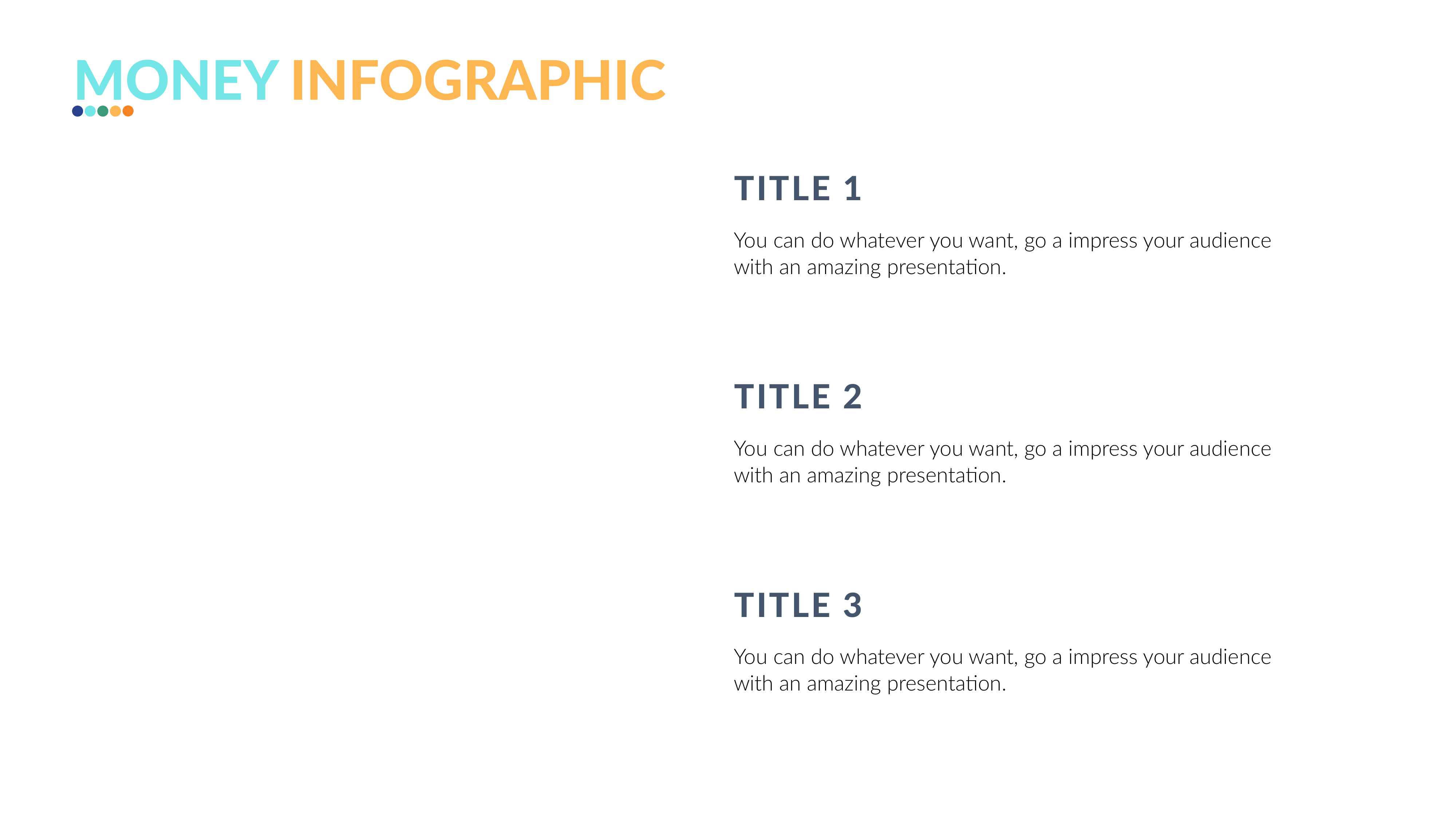

MONEY INFOGRAPHIC

TITLE 1
You can do whatever you want, go a impress your audience with an amazing presentation.

TITLE 2
You can do whatever you want, go a impress your audience with an amazing presentation.
TITLE 3
You can do whatever you want, go a impress your audience with an amazing presentation.